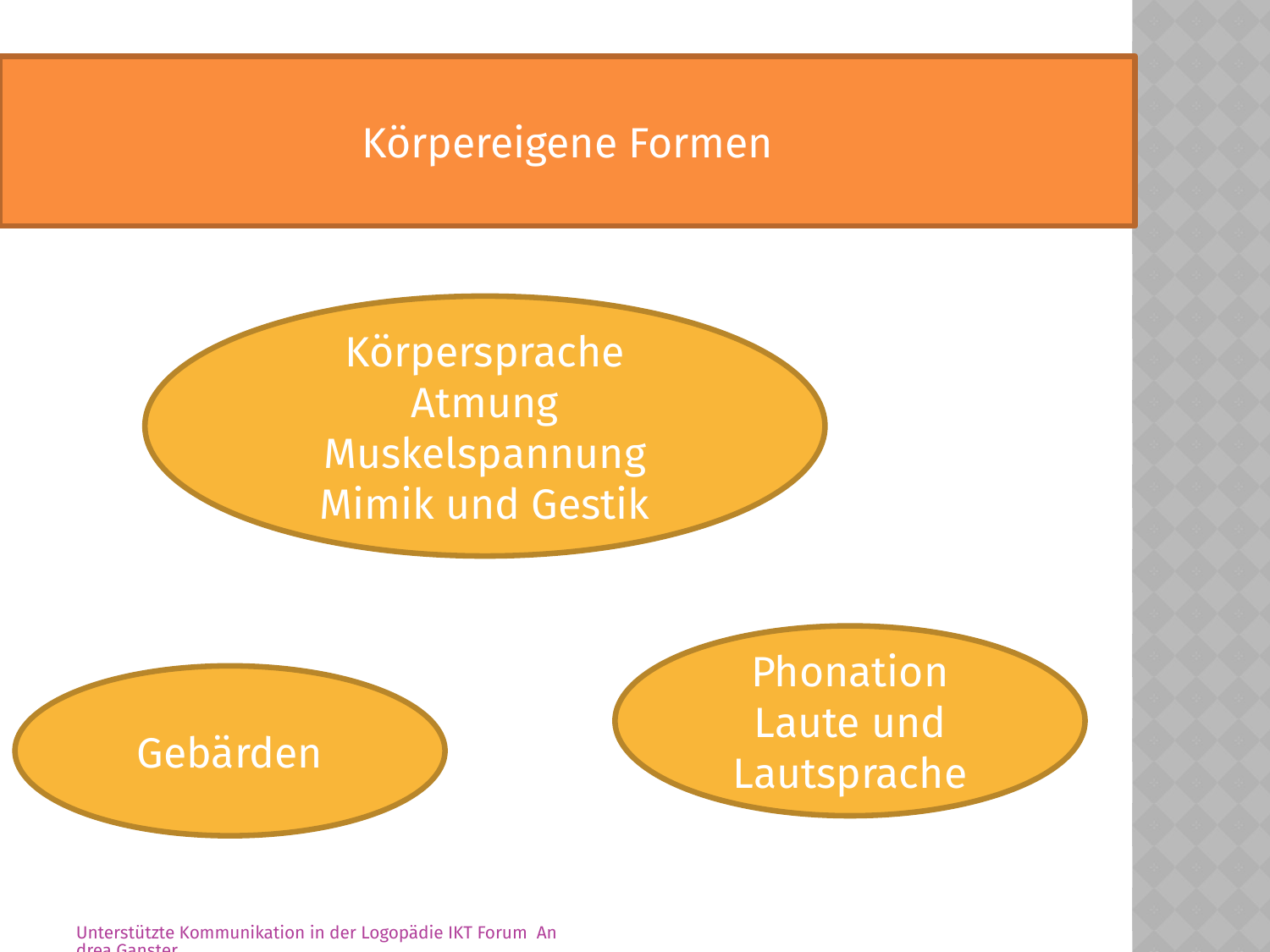

Körpereigene Formen
Körpersprache
Atmung
Muskelspannung
Mimik und Gestik
Phonation
Laute und Lautsprache
Gebärden
Unterstützte Kommunikation in der Logopädie IKT Forum  Andrea Ganster